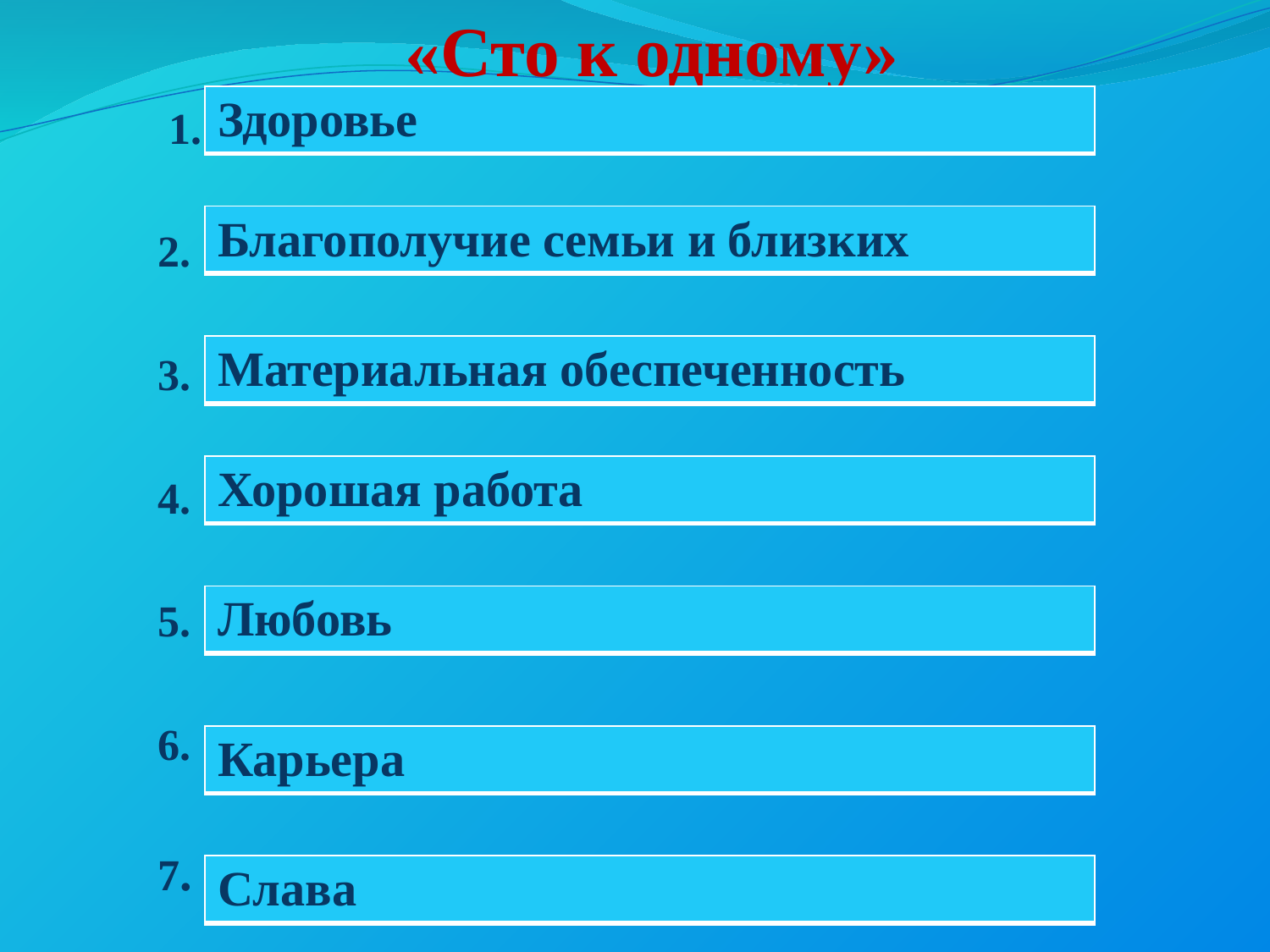

«Сто к одному»
           1.

          2.

          3.

          4.

          5.

          6.

          7.
| Здоровье |
| --- |
| Благополучие семьи и близких |
| --- |
| Материальная обеспеченность |
| --- |
| Хорошая работа |
| --- |
| Любовь |
| --- |
| Карьера |
| --- |
| Слава |
| --- |